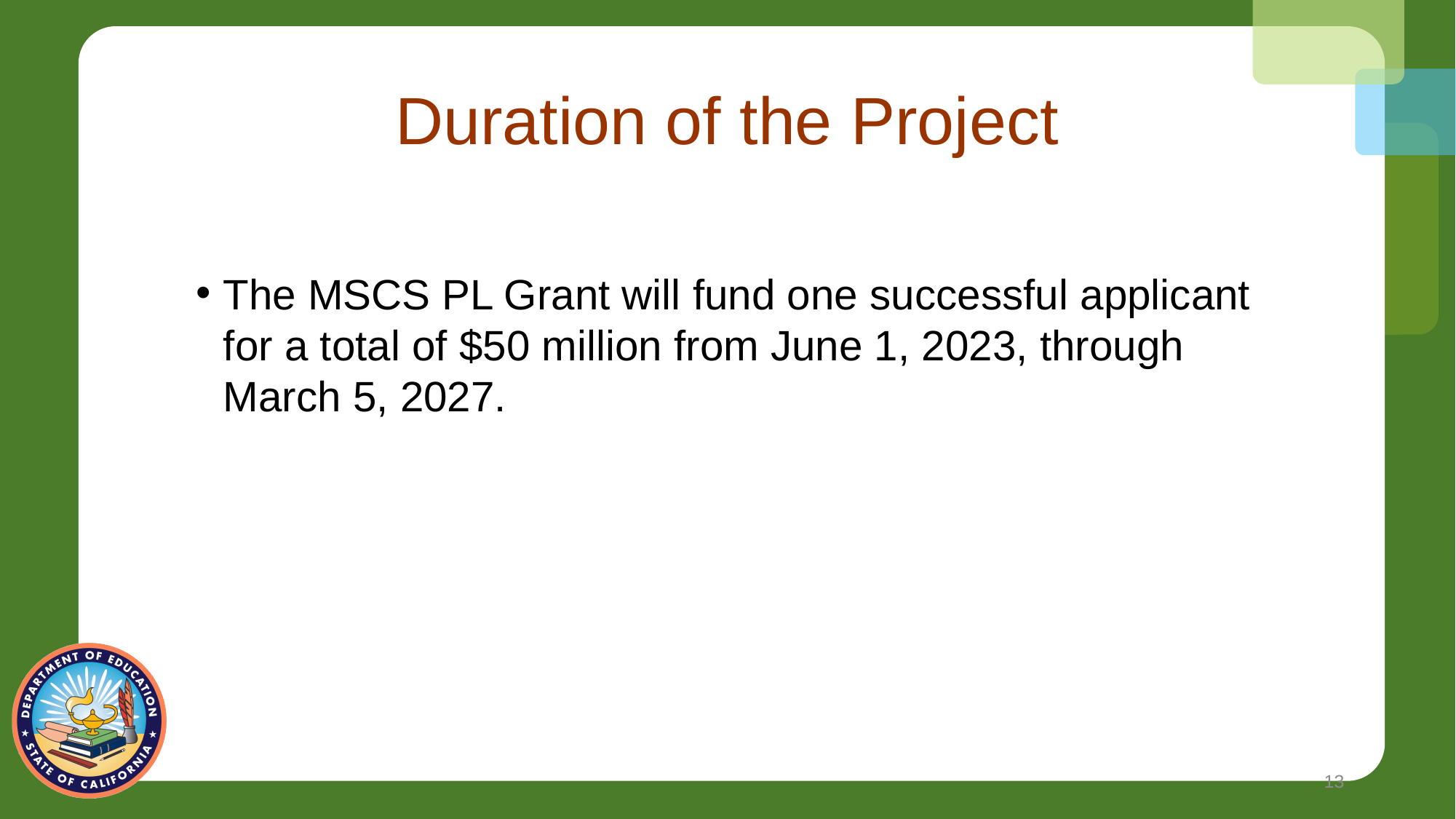

# Duration of the Project
The MSCS PL Grant will fund one successful applicant for a total of $50 million from June 1, 2023, through March 5, 2027.
13